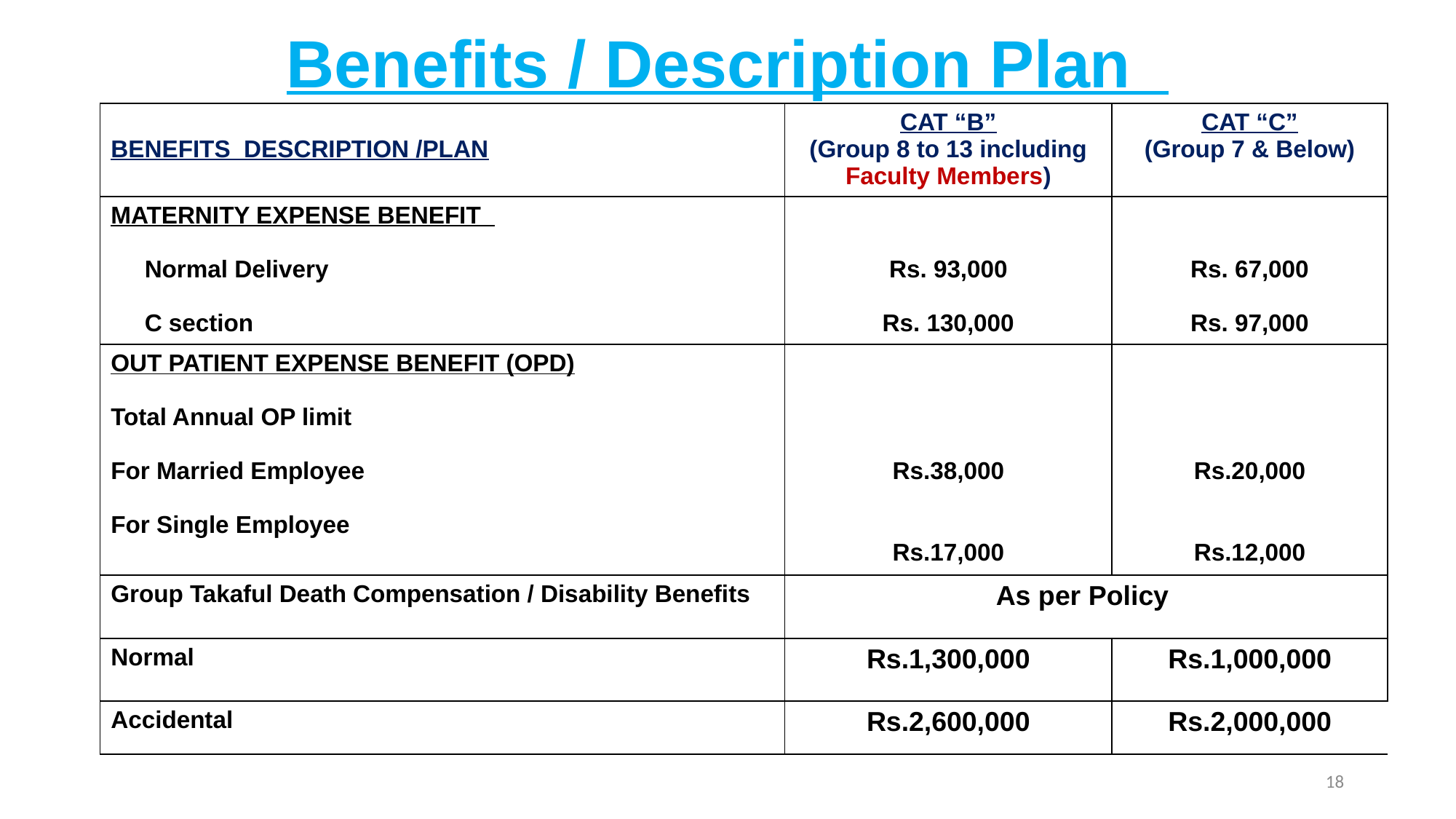

# Benefits / Description Plan
| BENEFITS DESCRIPTION /PLAN | CAT “B” (Group 8 to 13 including Faculty Members) | CAT “C” (Group 7 & Below) |
| --- | --- | --- |
| MATERNITY EXPENSE BENEFIT Normal Delivery C section | Rs. 93,000 Rs. 130,000 | Rs. 67,000 Rs. 97,000 |
| OUT PATIENT EXPENSE BENEFIT (OPD) Total Annual OP limit For Married Employee For Single Employee | Rs.38,000 Rs.17,000 | Rs.20,000 Rs.12,000 |
| Group Takaful Death Compensation / Disability Benefits | As per Policy |  |
| Normal | Rs.1,300,000 | Rs.1,000,000 |
| Accidental | Rs.2,600,000 | Rs.2,000,000 |
18